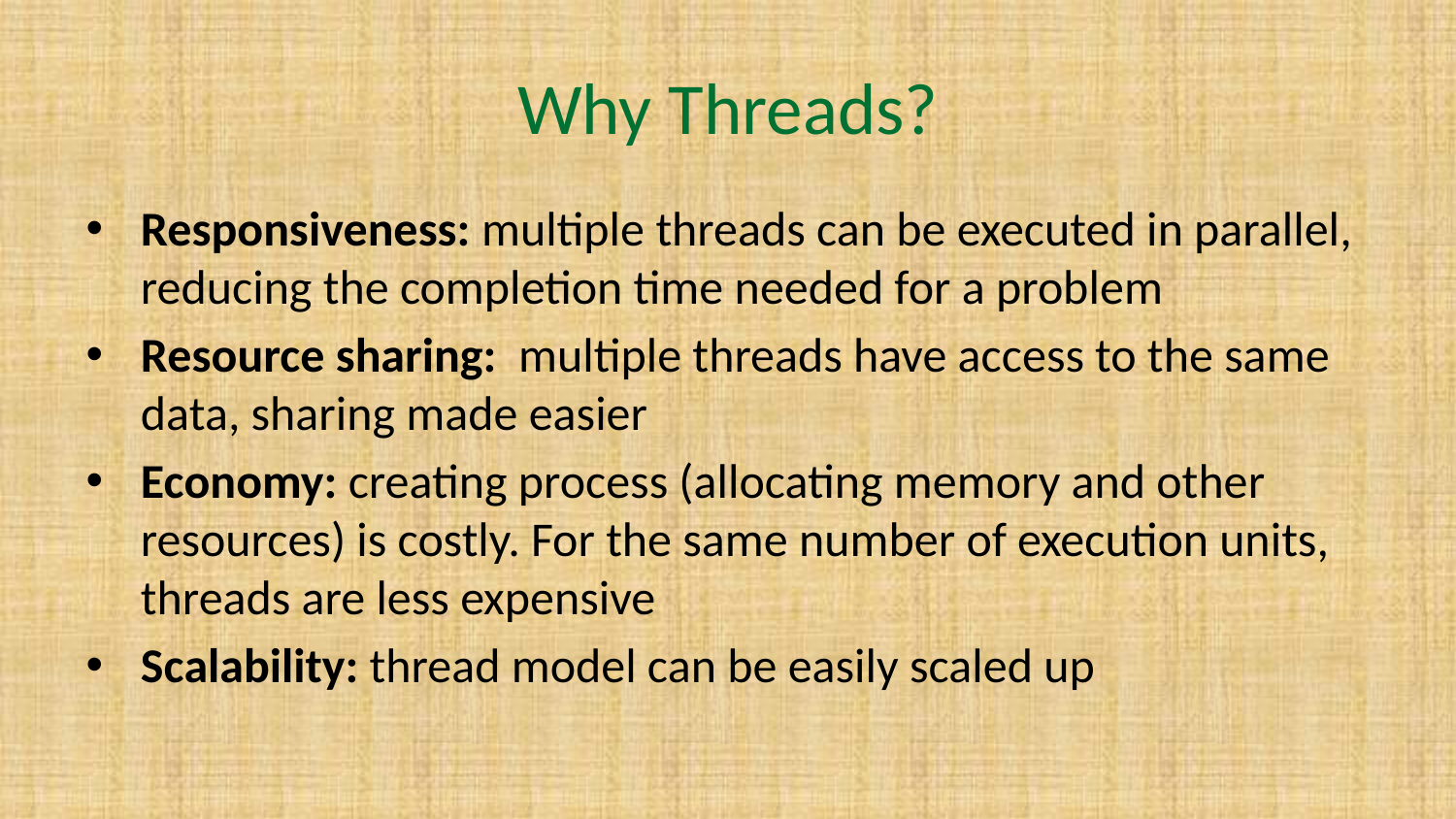

# Why Threads?
Responsiveness: multiple threads can be executed in parallel, reducing the completion time needed for a problem
Resource sharing:  multiple threads have access to the same data, sharing made easier
Economy: creating process (allocating memory and other resources) is costly. For the same number of execution units, threads are less expensive
Scalability: thread model can be easily scaled up